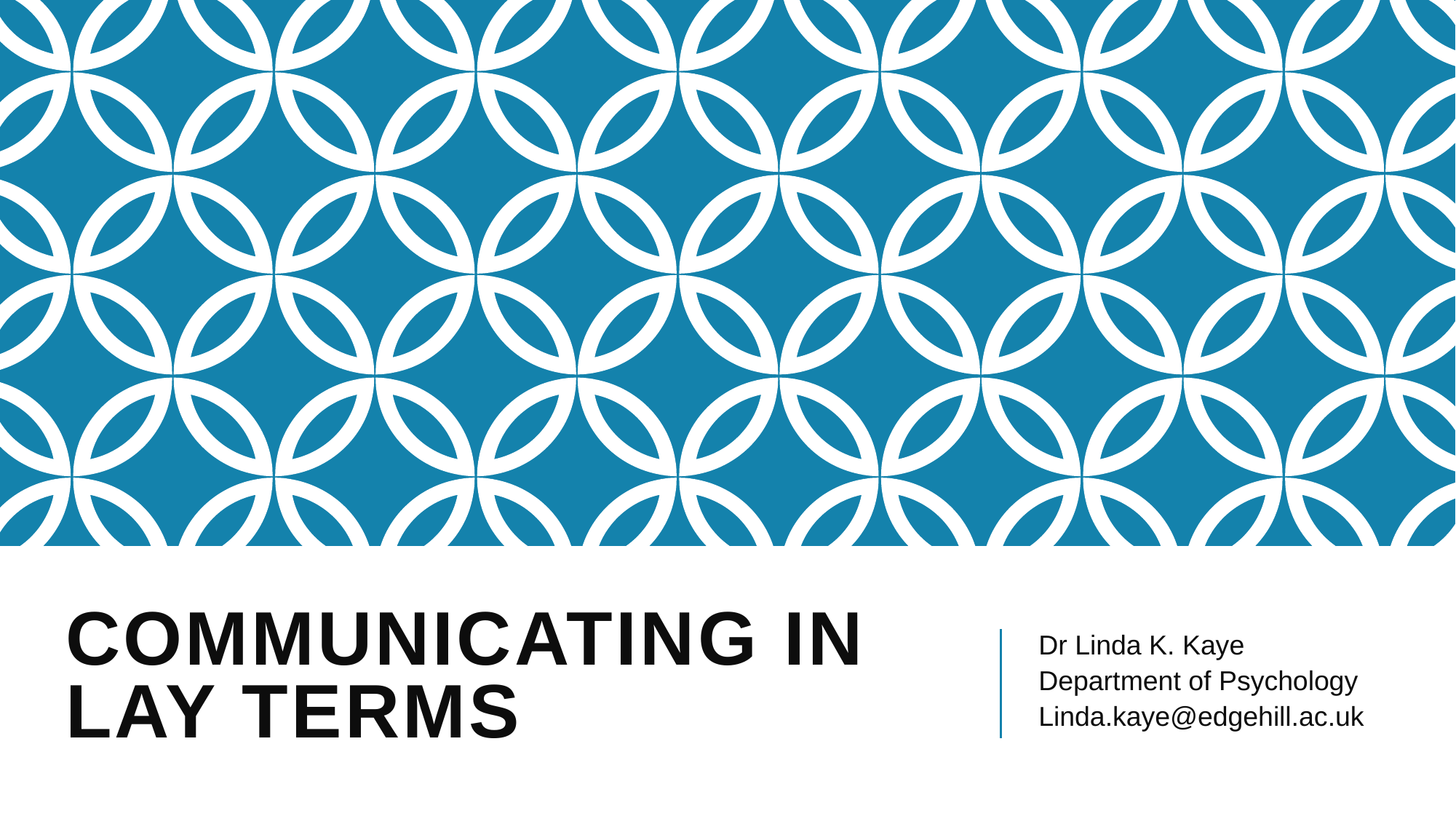

# Communicating in Lay Terms
Dr Linda K. Kaye
Department of Psychology
Linda.kaye@edgehill.ac.uk